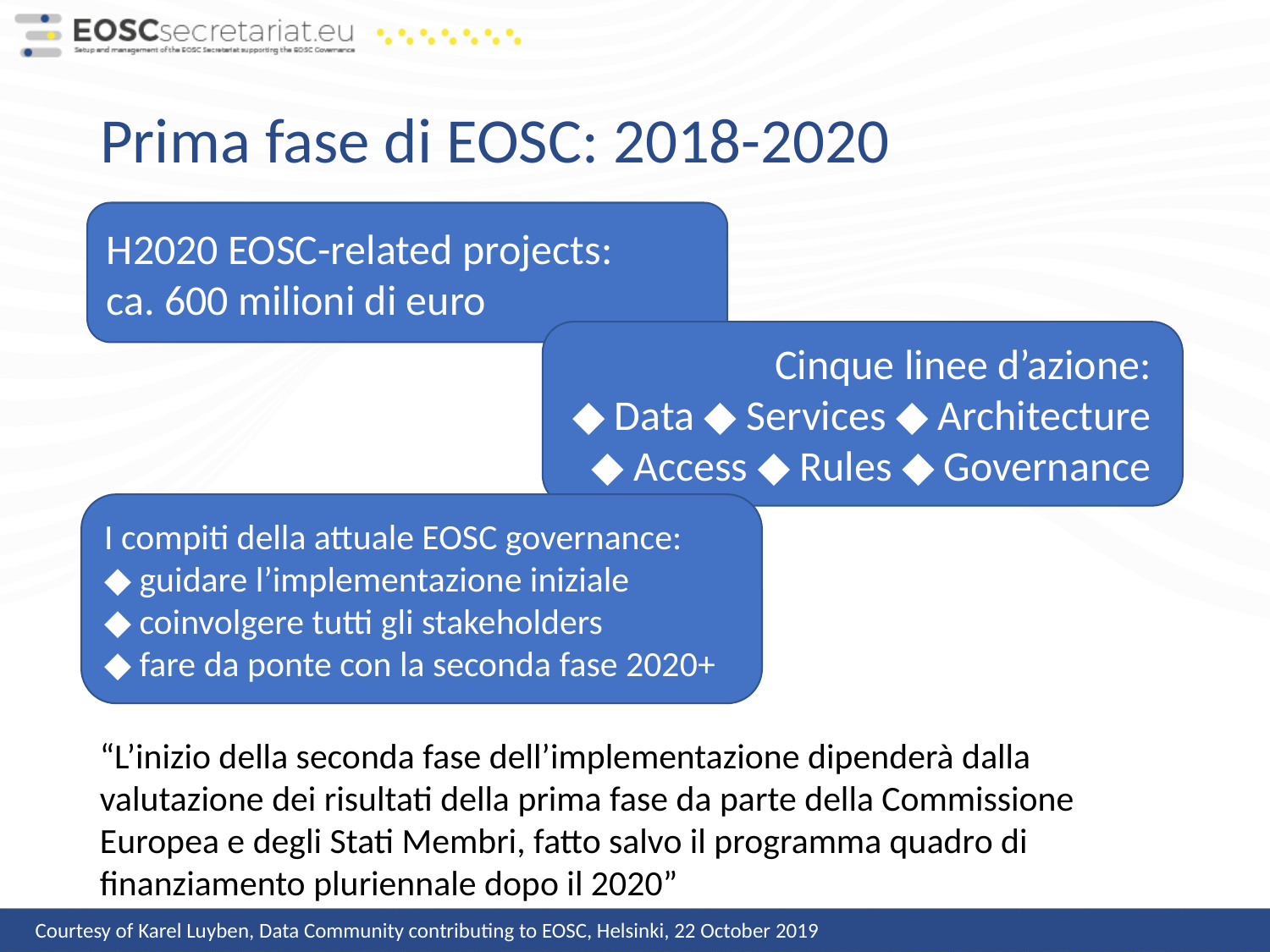

# Prima fase di EOSC: 2018-2020
H2020 EOSC-related projects:
ca. 600 milioni di euro
Cinque linee d’azione:
◆ Data ◆ Services ◆ Architecture
◆ Access ◆ Rules ◆ Governance
I compiti della attuale EOSC governance:
◆ guidare l’implementazione iniziale
◆ coinvolgere tutti gli stakeholders
◆ fare da ponte con la seconda fase 2020+
“L’inizio della seconda fase dell’implementazione dipenderà dalla valutazione dei risultati della prima fase da parte della Commissione Europea e degli Stati Membri, fatto salvo il programma quadro di finanziamento pluriennale dopo il 2020”
Courtesy of Karel Luyben, Data Community contributing to EOSC, Helsinki, 22 October 2019